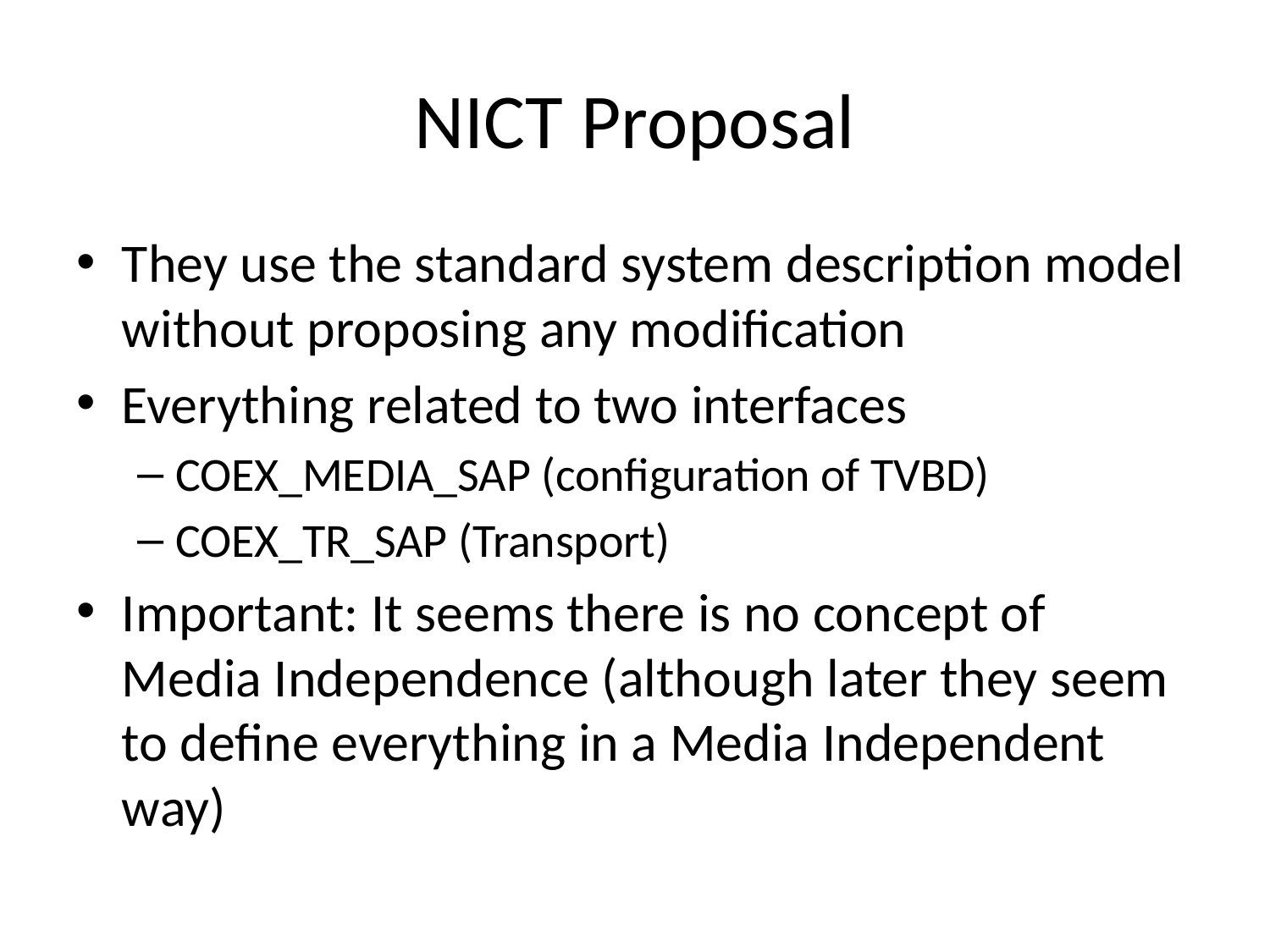

# NICT Proposal
They use the standard system description model without proposing any modification
Everything related to two interfaces
COEX_MEDIA_SAP (configuration of TVBD)
COEX_TR_SAP (Transport)
Important: It seems there is no concept of Media Independence (although later they seem to define everything in a Media Independent way)